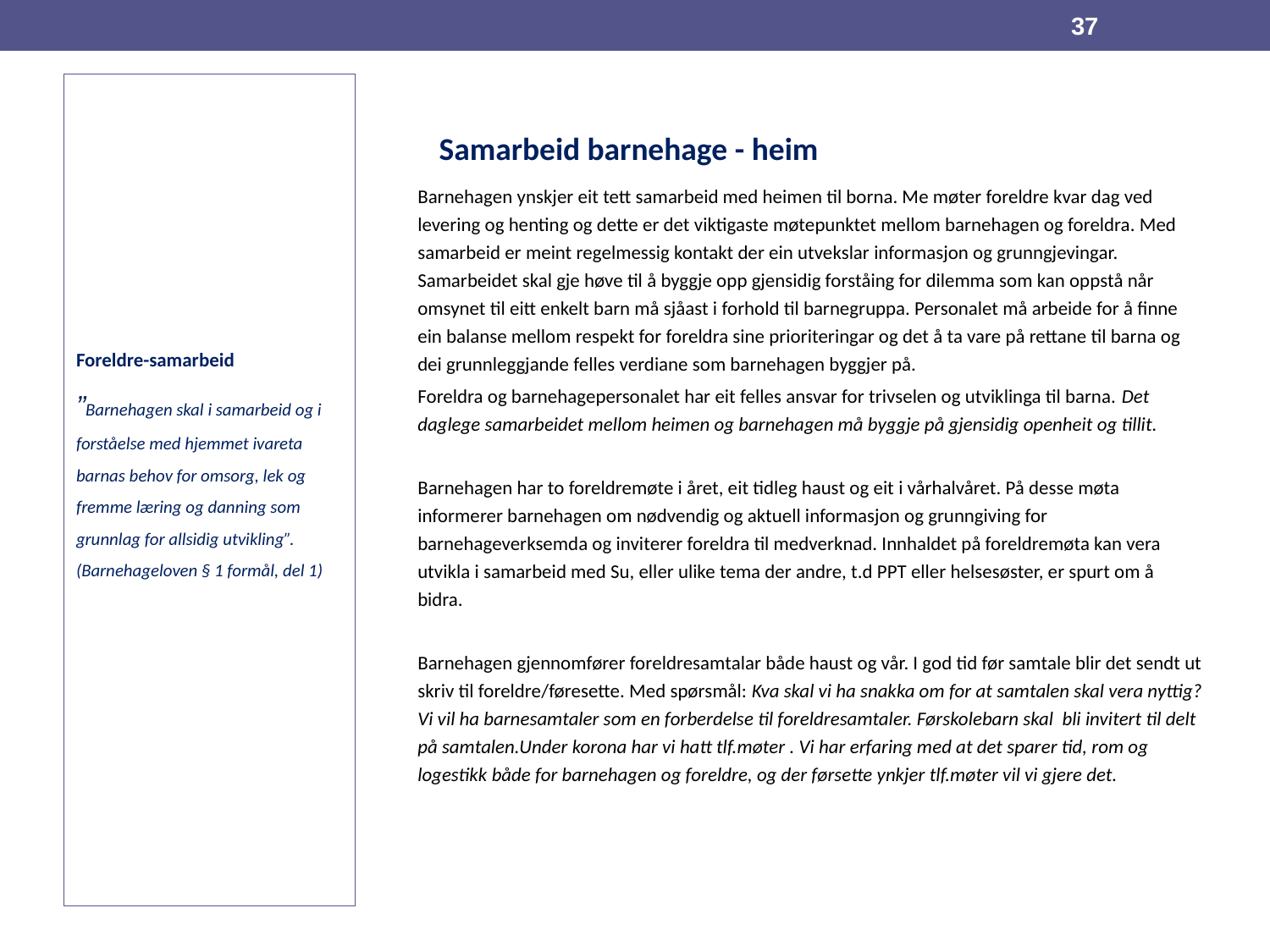

37
# Foreldre-samarbeid ”Barnehagen skal i samarbeid og i forståelse med hjemmet ivareta barnas behov for omsorg, lek og fremme læring og danning som grunnlag for allsidig utvikling”. (Barnehageloven § 1 formål, del 1)
 Samarbeid barnehage - heim
Barnehagen ynskjer eit tett samarbeid med heimen til borna. Me møter foreldre kvar dag ved levering og henting og dette er det viktigaste møtepunktet mellom barnehagen og foreldra. Med samarbeid er meint regelmessig kontakt der ein utvekslar informasjon og grunngjevingar. Samarbeidet skal gje høve til å byggje opp gjensidig forståing for dilemma som kan oppstå når omsynet til eitt enkelt barn må sjåast i forhold til barnegruppa. Personalet må arbeide for å finne ein balanse mellom respekt for foreldra sine prioriteringar og det å ta vare på rettane til barna og dei grunnleggjande felles verdiane som barnehagen byggjer på.
Foreldra og barnehagepersonalet har eit felles ansvar for trivselen og utviklinga til barna. Det daglege samarbeidet mellom heimen og barnehagen må byggje på gjensidig openheit og tillit.

Barnehagen har to foreldremøte i året, eit tidleg haust og eit i vårhalvåret. På desse møta informerer barnehagen om nødvendig og aktuell informasjon og grunngiving for barnehageverksemda og inviterer foreldra til medverknad. Innhaldet på foreldremøta kan vera utvikla i samarbeid med Su, eller ulike tema der andre, t.d PPT eller helsesøster, er spurt om å bidra.

Barnehagen gjennomfører foreldresamtalar både haust og vår. I god tid før samtale blir det sendt ut skriv til foreldre/føresette. Med spørsmål: Kva skal vi ha snakka om for at samtalen skal vera nyttig? Vi vil ha barnesamtaler som en forberdelse til foreldresamtaler. Førskolebarn skal  bli invitert til delt på samtalen.Under korona har vi hatt tlf.møter . Vi har erfaring med at det sparer tid, rom og logestikk både for barnehagen og foreldre, og der førsette ynkjer tlf.møter vil vi gjere det.